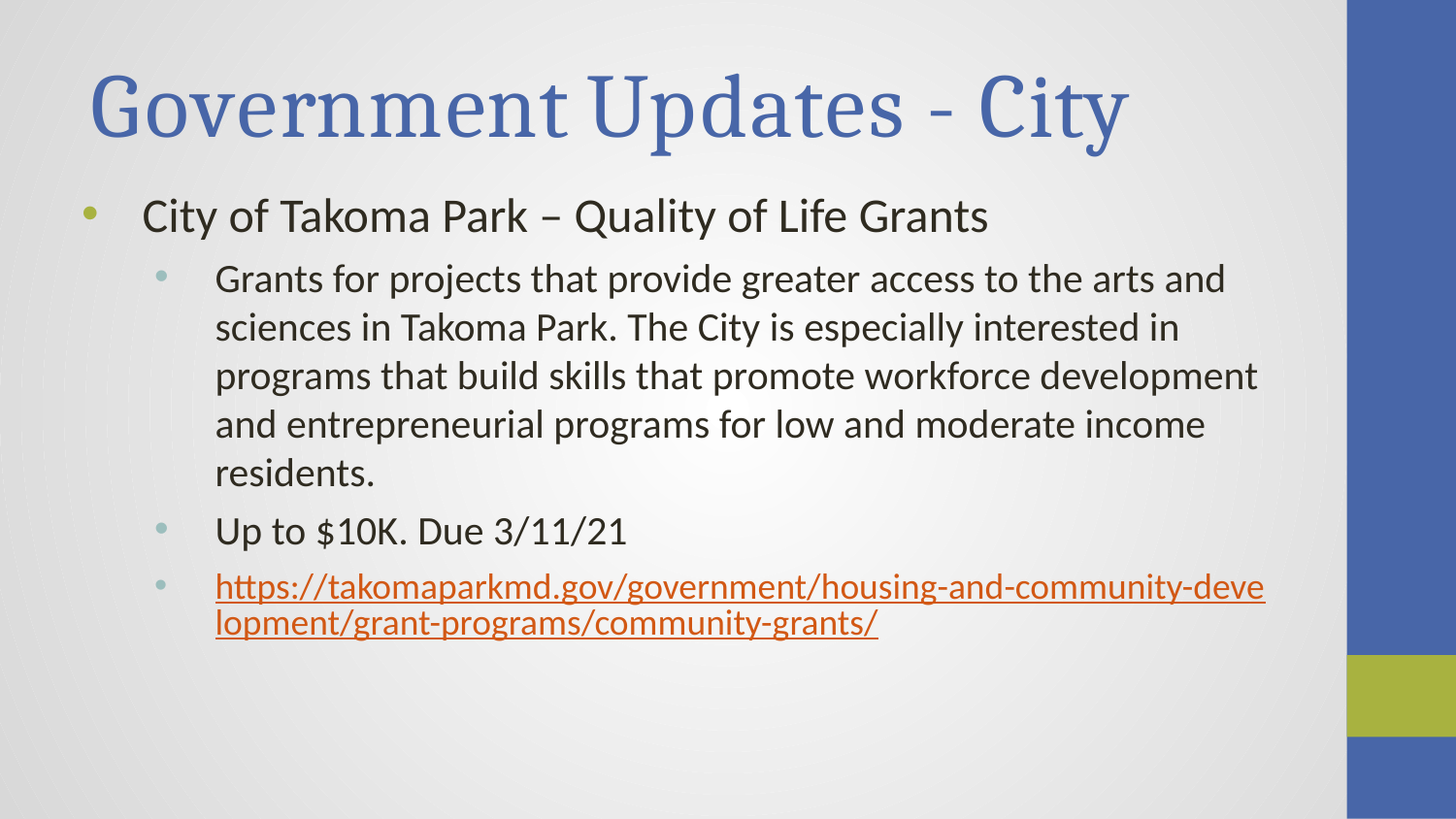

# Government Updates - City
City of Takoma Park – Quality of Life Grants
Grants for projects that provide greater access to the arts and sciences in Takoma Park. The City is especially interested in programs that build skills that promote workforce development and entrepreneurial programs for low and moderate income residents.
Up to $10K. Due 3/11/21
https://takomaparkmd.gov/government/housing-and-community-development/grant-programs/community-grants/